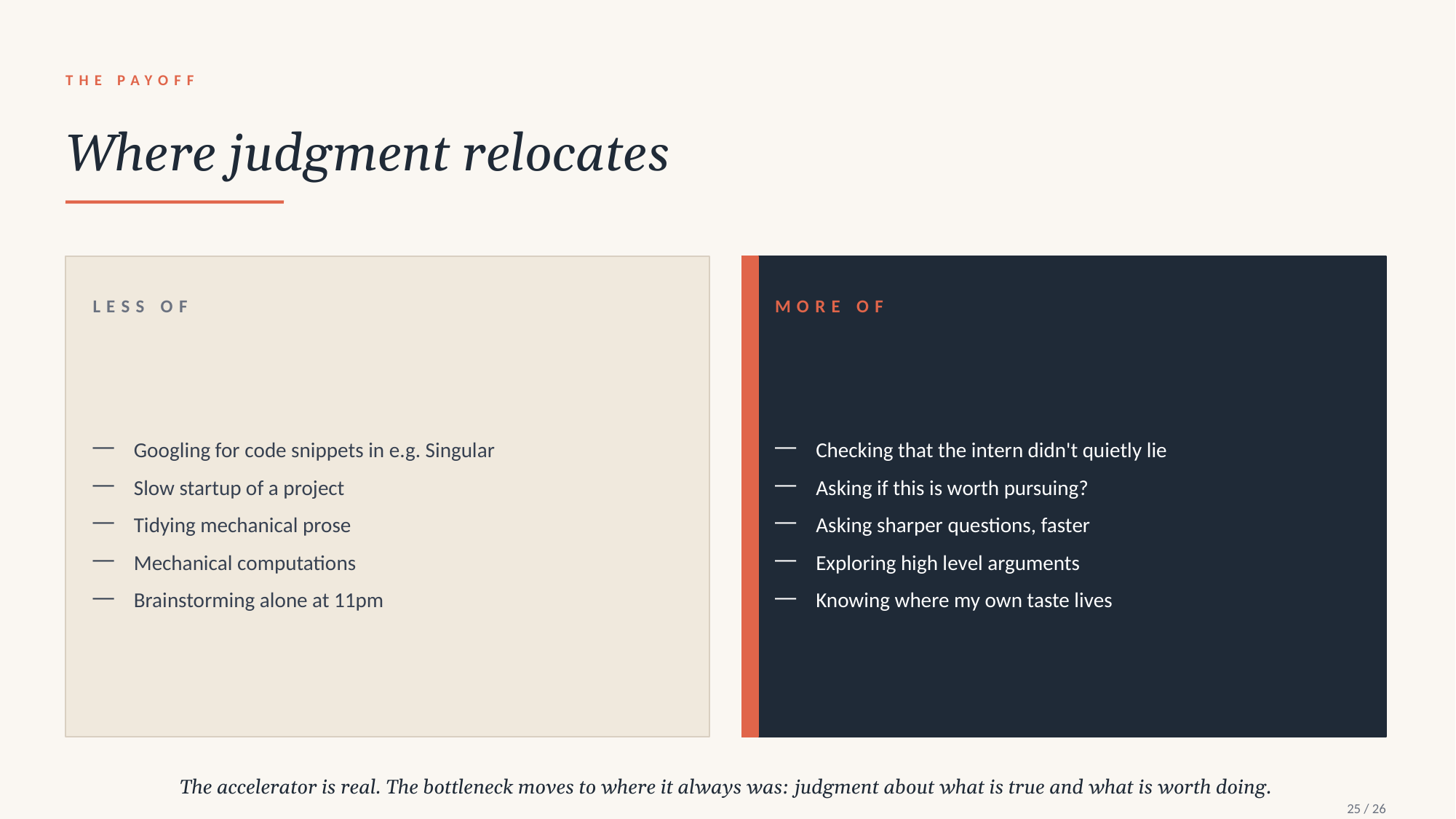

THE PAYOFF
Where judgment relocates

LESS OF
MORE OF
Googling for code snippets in e.g. Singular
Slow startup of a project
Tidying mechanical prose
Mechanical computations
Brainstorming alone at 11pm
Checking that the intern didn't quietly lie
Asking if this is worth pursuing?
Asking sharper questions, faster
Exploring high level arguments
Knowing where my own taste lives
The accelerator is real. The bottleneck moves to where it always was: judgment about what is true and what is worth doing.
25 / 26